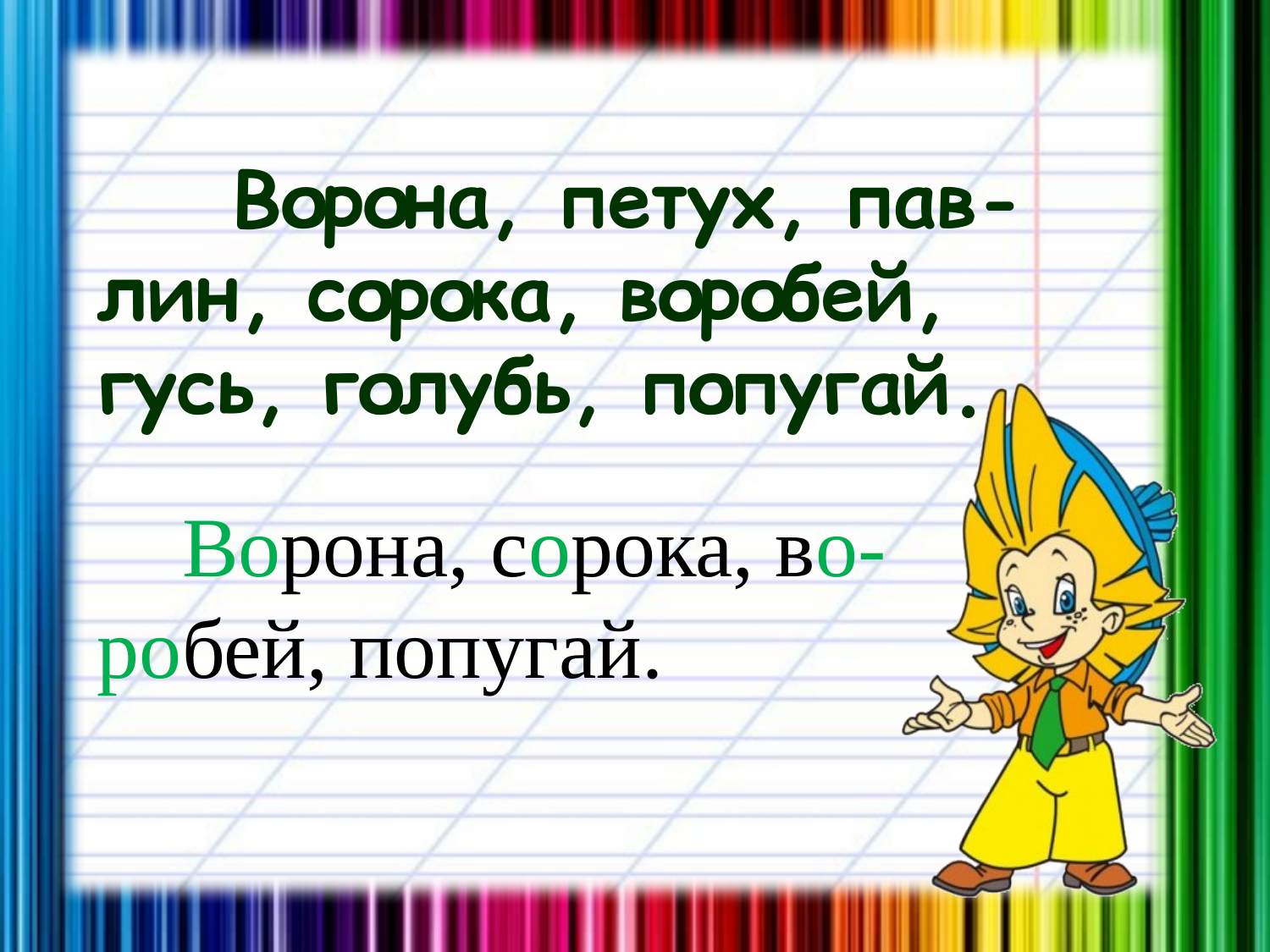

# Ворона, петух, пав- лин, сорока, воробей, гусь, голубь, попугай.
    Ворона, сорока, во- робей, попугай.